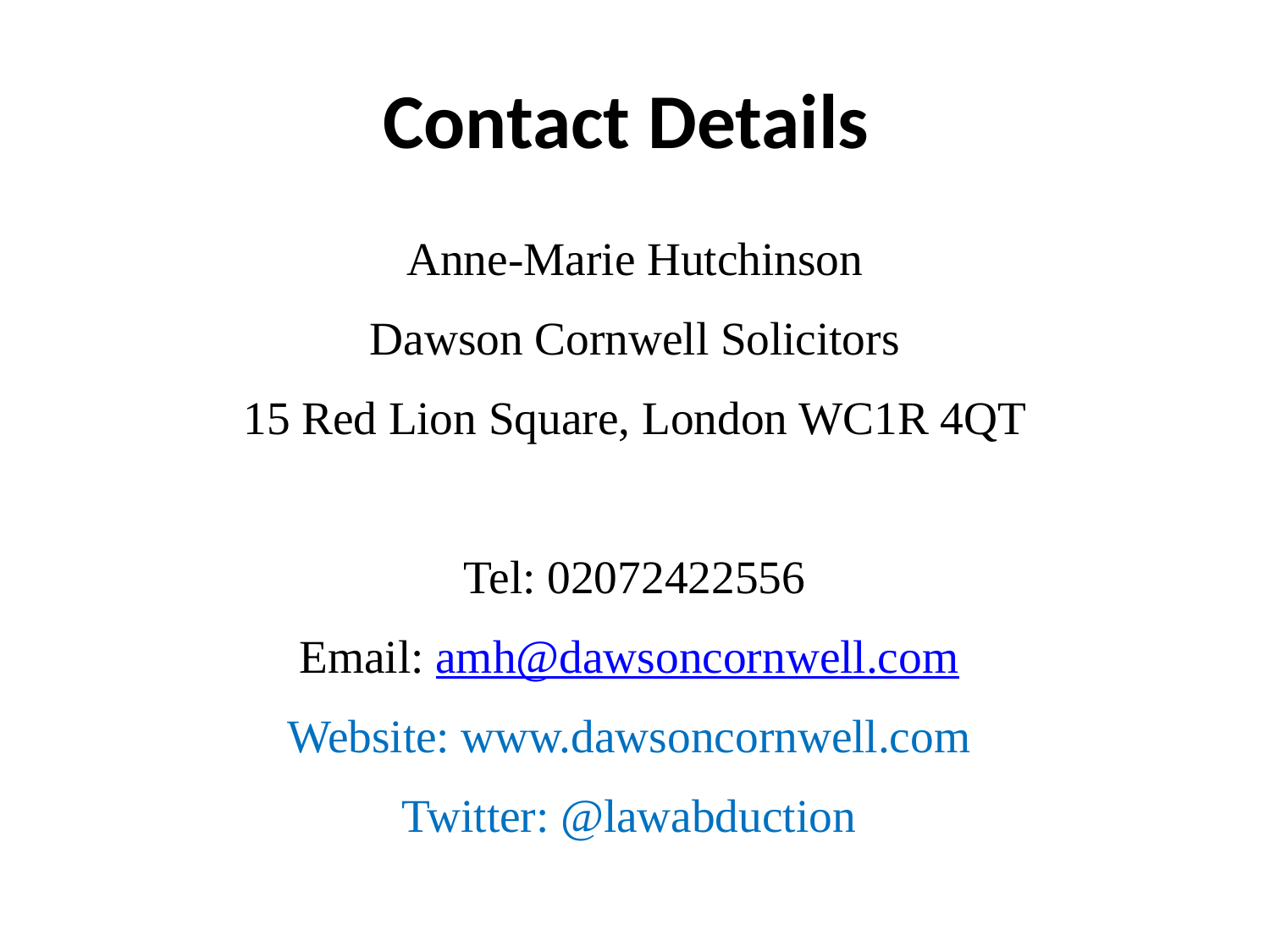

# Contact Details
Anne-Marie Hutchinson
Dawson Cornwell Solicitors
15 Red Lion Square, London WC1R 4QT

Tel: 02072422556
Email: amh@dawsoncornwell.com
Website: www.dawsoncornwell.com
Twitter: @lawabduction